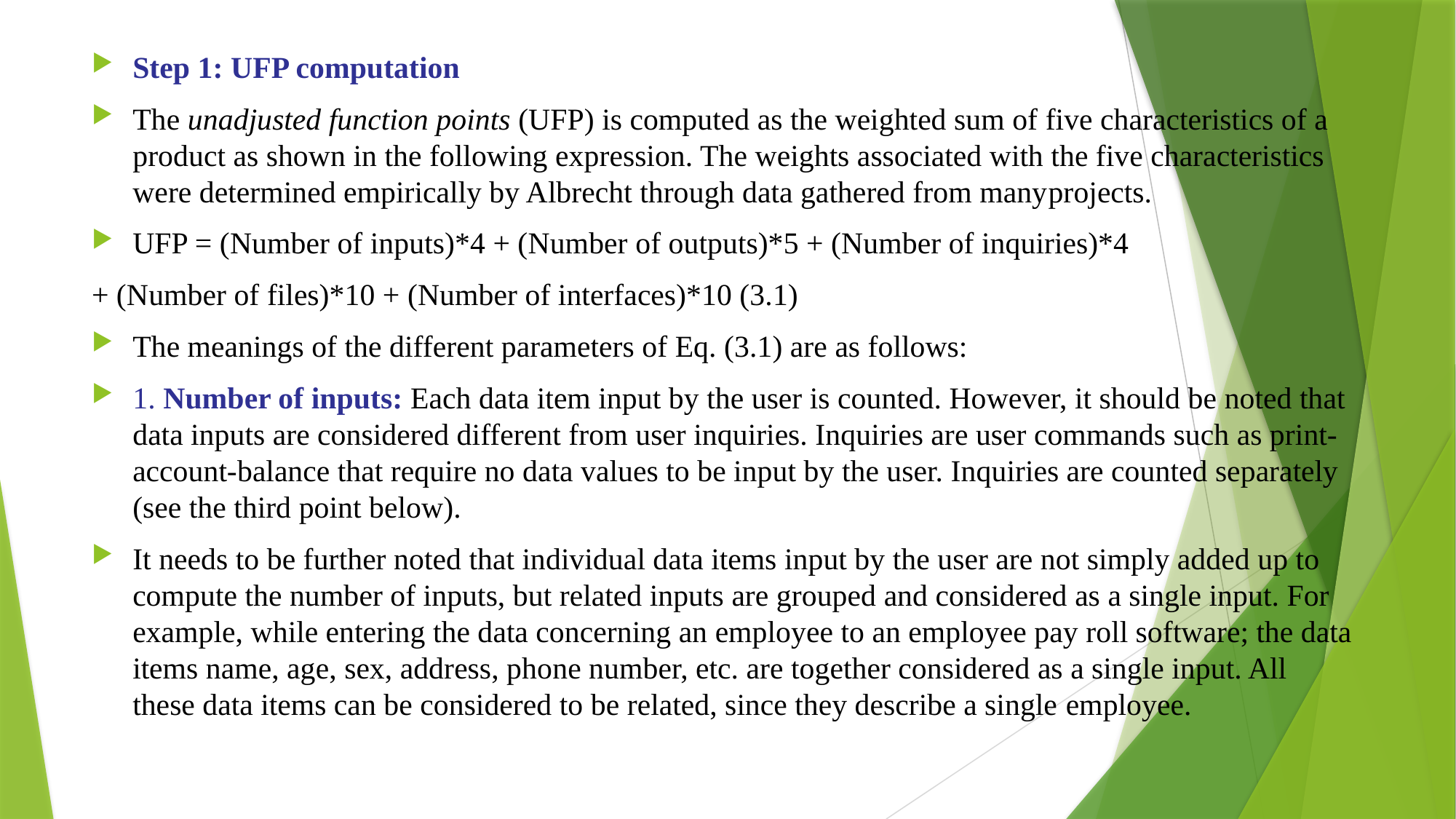

Step 1: UFP computation
The unadjusted function points (UFP) is computed as the weighted sum of five characteristics of a product as shown in the following expression. The weights associated with the five characteristics were determined empirically by Albrecht through data gathered from manyprojects.
UFP = (Number of inputs)*4 + (Number of outputs)*5 + (Number of inquiries)*4
+ (Number of files)*10 + (Number of interfaces)*10 (3.1)
The meanings of the different parameters of Eq. (3.1) are as follows:
1. Number of inputs: Each data item input by the user is counted. However, it should be noted that data inputs are considered different from user inquiries. Inquiries are user commands such as print-account-balance that require no data values to be input by the user. Inquiries are counted separately (see the third point below).
It needs to be further noted that individual data items input by the user are not simply added up to compute the number of inputs, but related inputs are grouped and considered as a single input. For example, while entering the data concerning an employee to an employee pay roll software; the data items name, age, sex, address, phone number, etc. are together considered as a single input. All these data items can be considered to be related, since they describe a single employee.